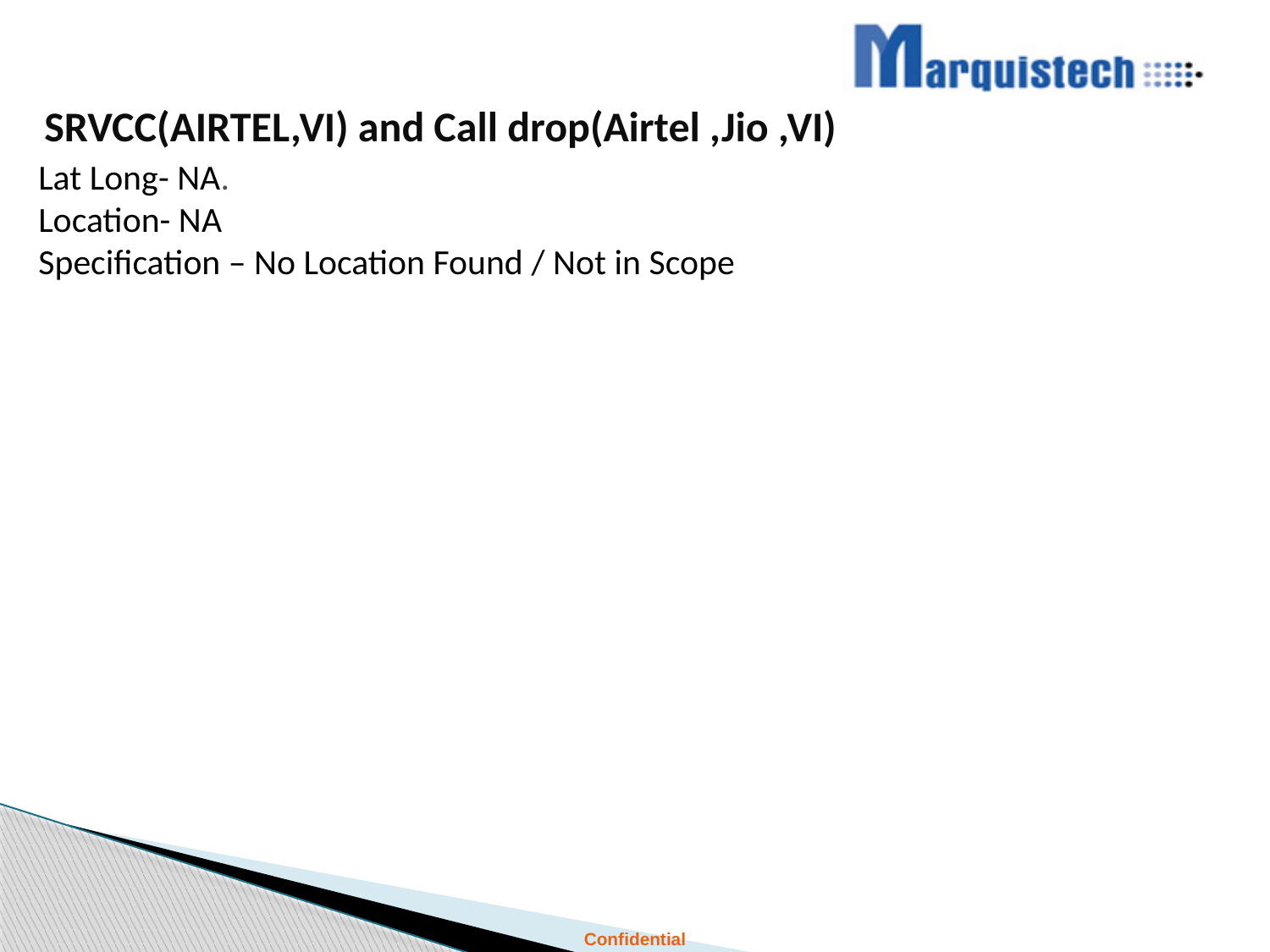

# SRVCC(AIRTEL,VI) and Call drop(Airtel ,Jio ,VI)
Lat Long- NA.
Location- NA
Specification – No Location Found / Not in Scope